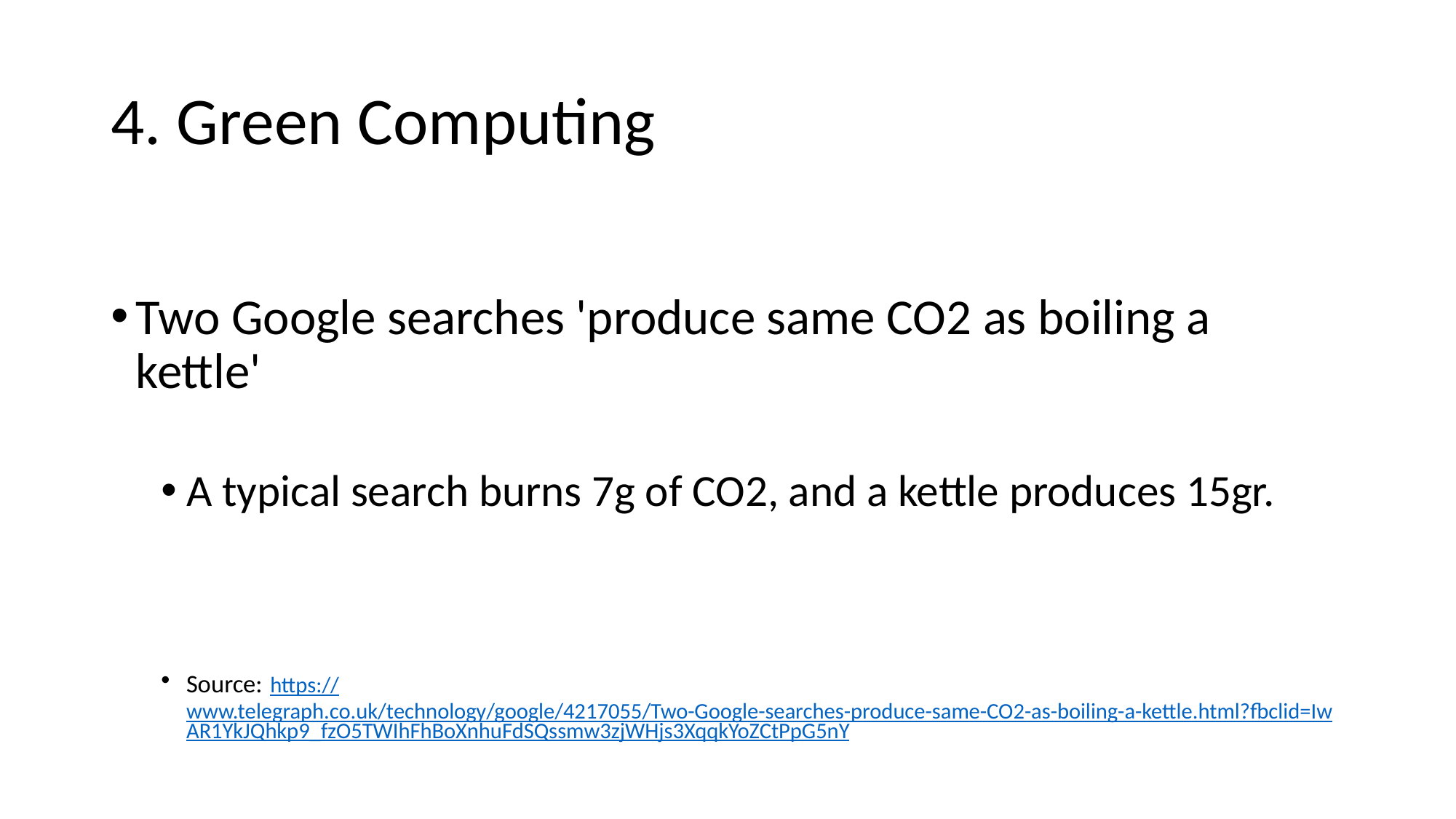

# 4. Green Computing

Two Google searches 'produce same CO2 as boiling a kettle'

A typical search burns 7g of CO2, and a kettle produces 15gr.

Source: https://www.telegraph.co.uk/technology/google/4217055/Two-Google-searches-produce-same-CO2-as-boiling-a-kettle.html?fbclid=IwAR1YkJQhkp9_fzO5TWIhFhBoXnhuFdSQssmw3zjWHjs3XqqkYoZCtPpG5nY